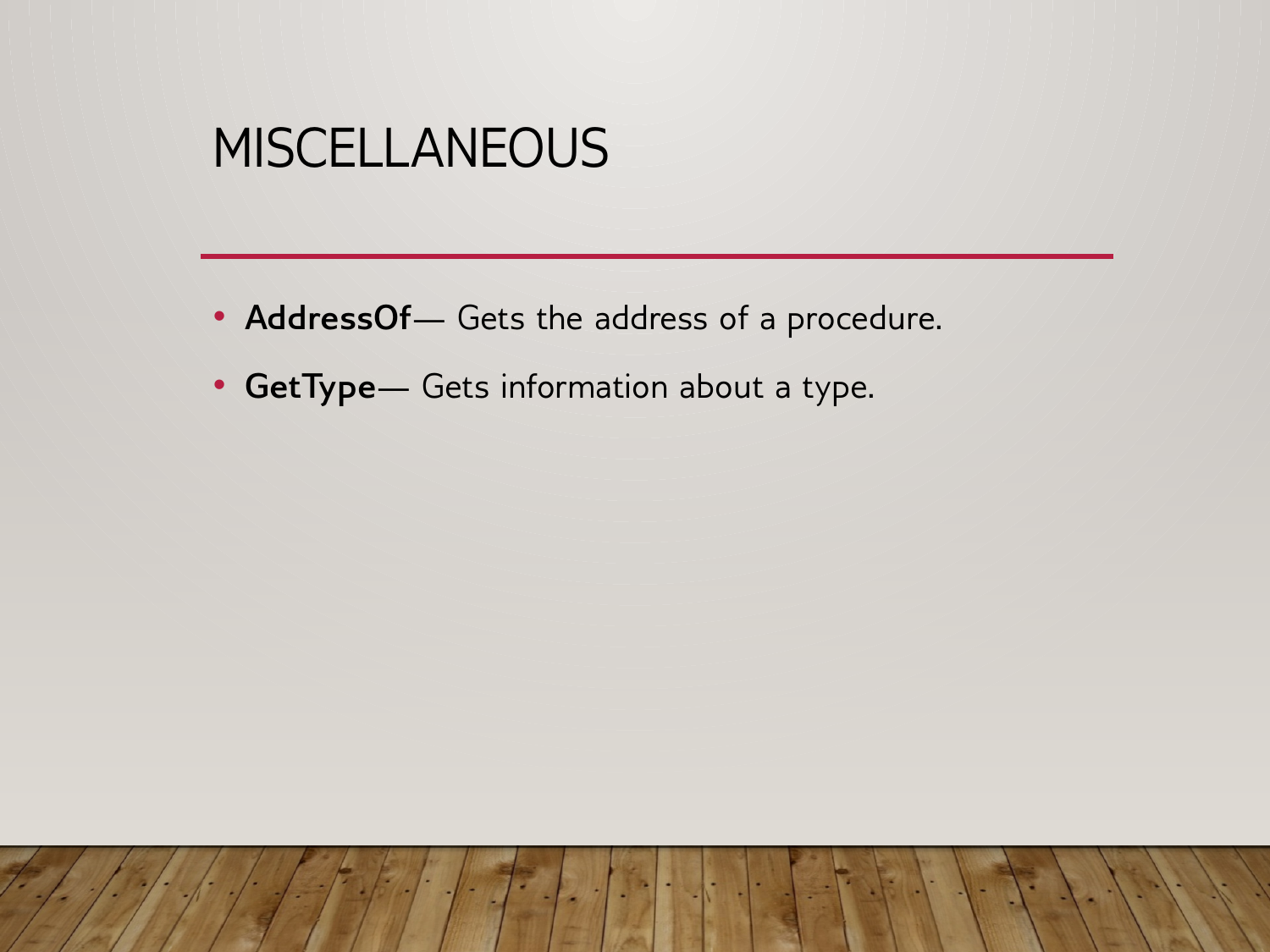

# Miscellaneous
AddressOf— Gets the address of a procedure.
GetType— Gets information about a type.